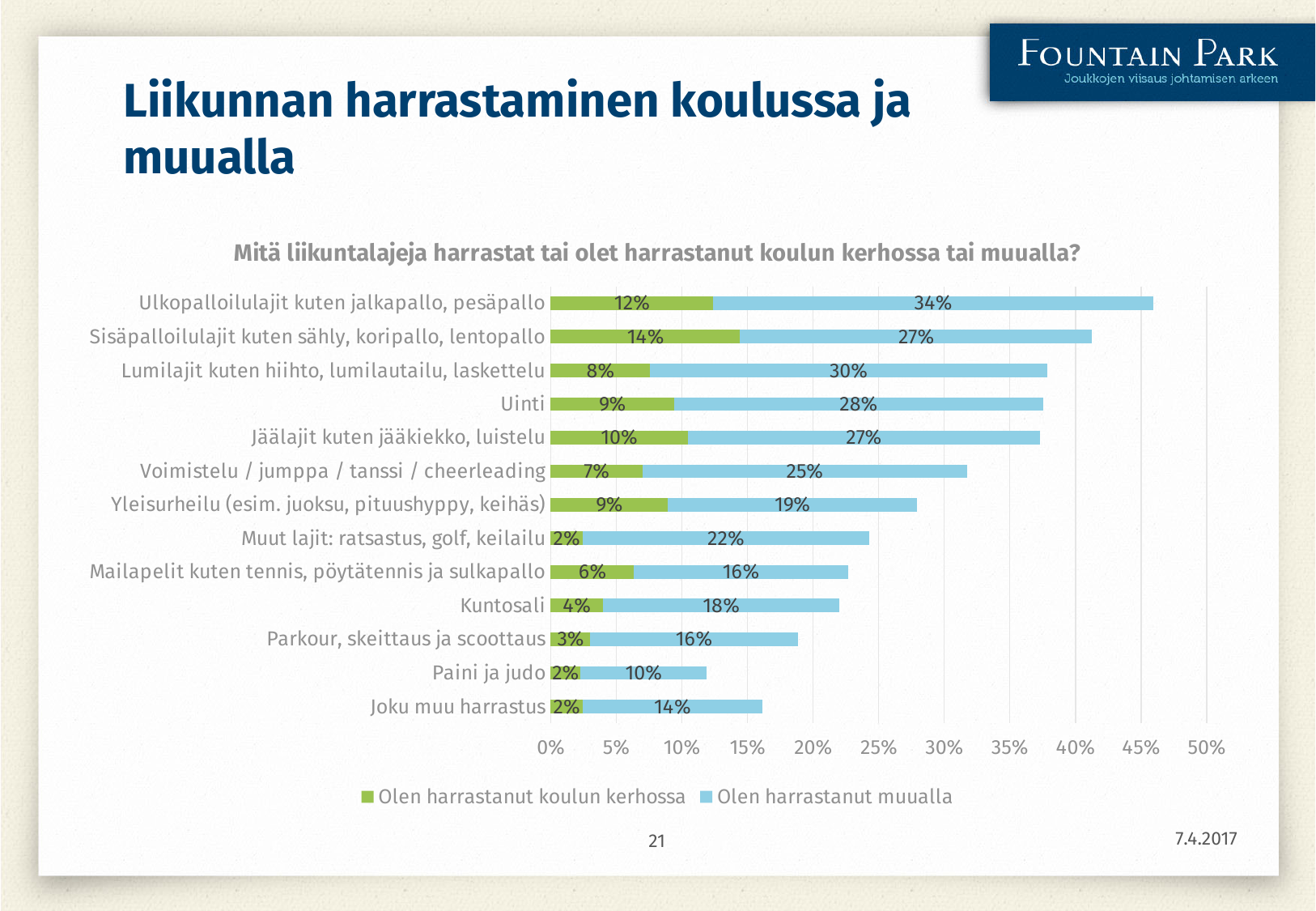

# Liikunnan harrastaminen koulussa ja muualla

### Chart: Mitä liikuntalajeja harrastat tai olet harrastanut koulun kerhossa tai muualla?

| Category | Olen harrastanut koulun kerhossa | Olen harrastanut muualla |
|---|---|---|
| Ulkopalloilulajit kuten jalkapallo, pesäpallo | 0.12394442638121202 | 0.33510900466031396 |
| Sisäpalloilulajit kuten sähly, koripallo, lentopallo | 0.14438386314183527 | 0.26814146012055123 |
| Lumilajit kuten hiihto, lumilautailu, laskettelu | 0.07565215216466999 | 0.30260860865867995 |
| Uinti | 0.09385863992196683 | 0.2815759197659005 |
| Jäälajit kuten jääkiekko, luistelu | 0.10441204178442505 | 0.26848810744566437 |
| Voimistelu / jumppa / tanssi / cheerleading | 0.06983384605123845 | 0.2475927269089363 |
| Yleisurheilu (esim. juoksu, pituushyppy, keihäs) | 0.08925926852245537 | 0.1896759456102177 |
| Muut lajit: ratsastus, golf, keilailu | 0.02428115282328323 | 0.21853037540954906 |
| Mailapelit kuten tennis, pöytätennis ja sulkapallo | 0.06347964551601097 | 0.16323337418402822 |
| Kuntosali | 0.03963334417127279 | 0.18055190122468717 |
| Parkour, skeittaus ja scoottaus | 0.03011946744032881 | 0.15812720406172623 |
| Paini ja judo | 0.022600605257234327 | 0.09634994872820948 |
| Joku muu harrastus | 0.024205287247080008 | 0.13716329440012004 |
7.4.2017
21